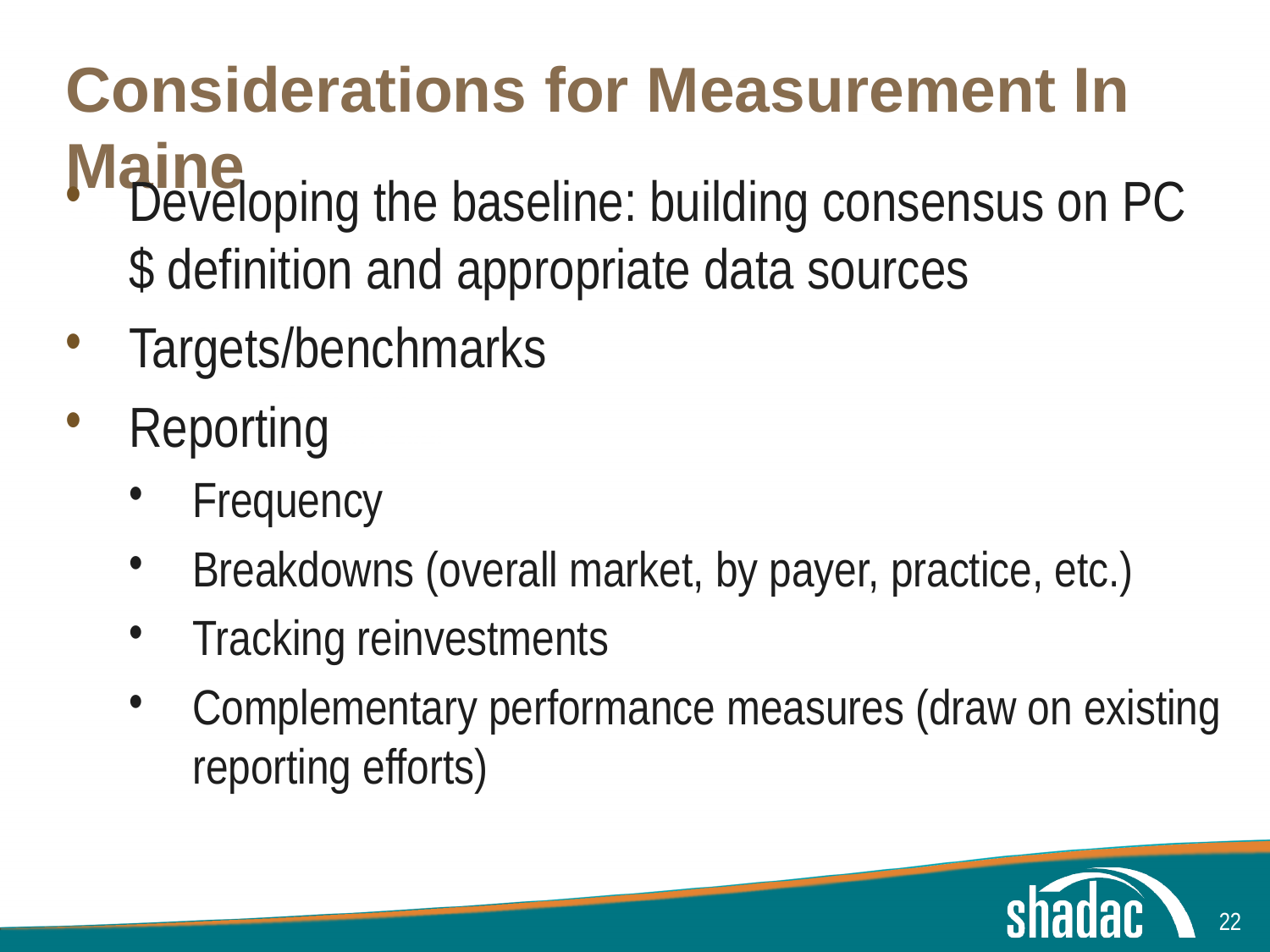

# Considerations for Measurement In Maine
Developing the baseline: building consensus on PC $ definition and appropriate data sources
Targets/benchmarks
Reporting
Frequency
Breakdowns (overall market, by payer, practice, etc.)
Tracking reinvestments
Complementary performance measures (draw on existing reporting efforts)

22